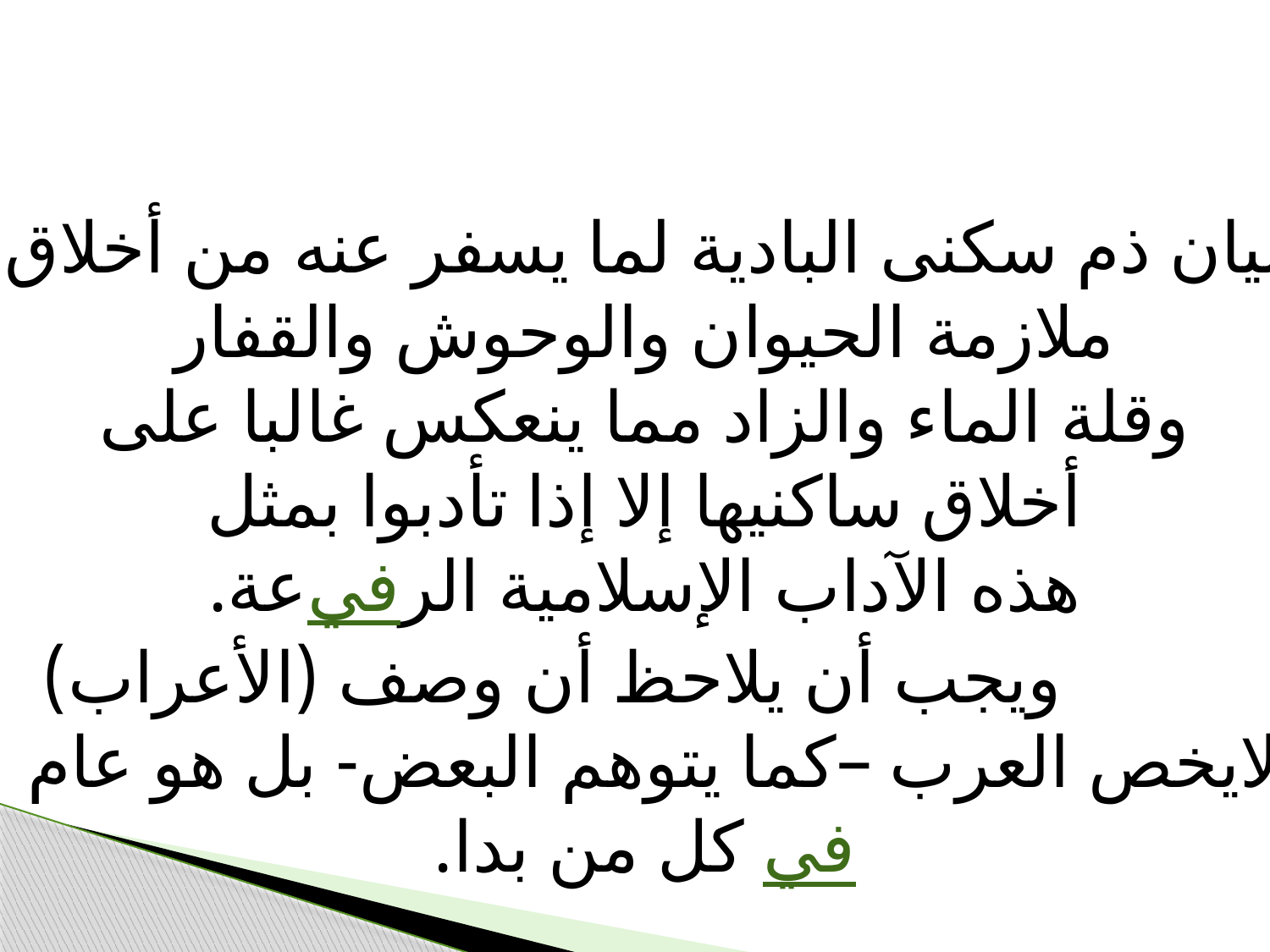

بيان ذم سكنى البادية لما يسفر عنه من أخلاق
 ملازمة الحيوان والوحوش والقفار
وقلة الماء والزاد مما ينعكس غالبا على
 أخلاق ساكنيها إلا إذا تأدبوا بمثل
هذه الآداب الإسلامية الرفيعة.
          ويجب أن يلاحظ أن وصف (الأعراب) لايخص العرب –كما يتوهم البعض- بل هو عام في كل من بدا.